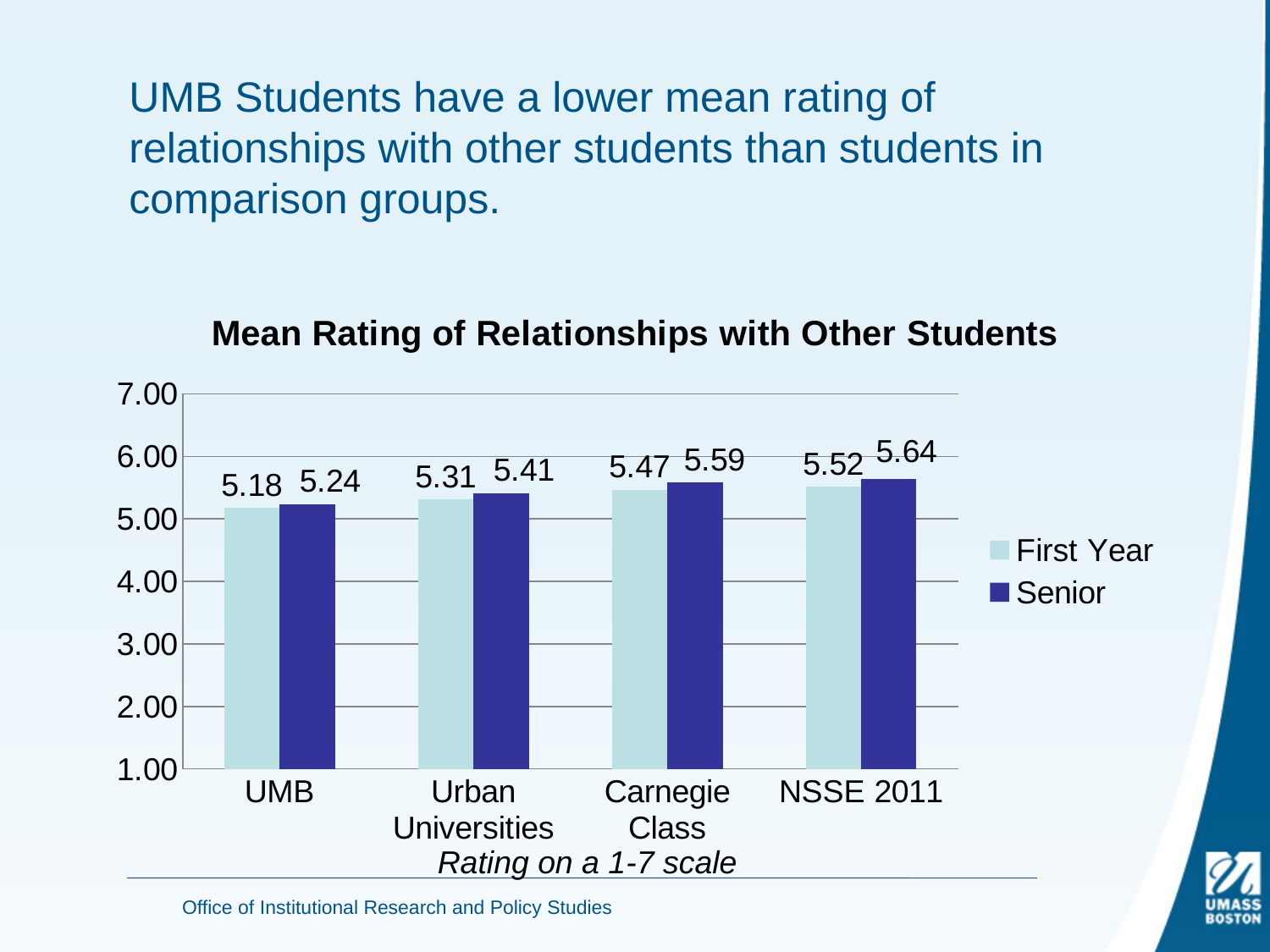

# UMB Students have a lower mean rating of relationships with other students than students in comparison groups.

### Chart: Mean Rating of Relationships with Other Students

| Category | First Year | Senior |
|---|---|---|
| UMB | 5.178666443965087 | 5.2389498702222825 |
| Urban Universities | 5.313882258160387 | 5.413006548174185 |
| Carnegie Class | 5.46660759555501 | 5.5905824530323 |
| NSSE 2011 | 5.5165275696037055 | 5.638859779885219 |
Rating on a 1-7 scale
Office of Institutional Research and Policy Studies